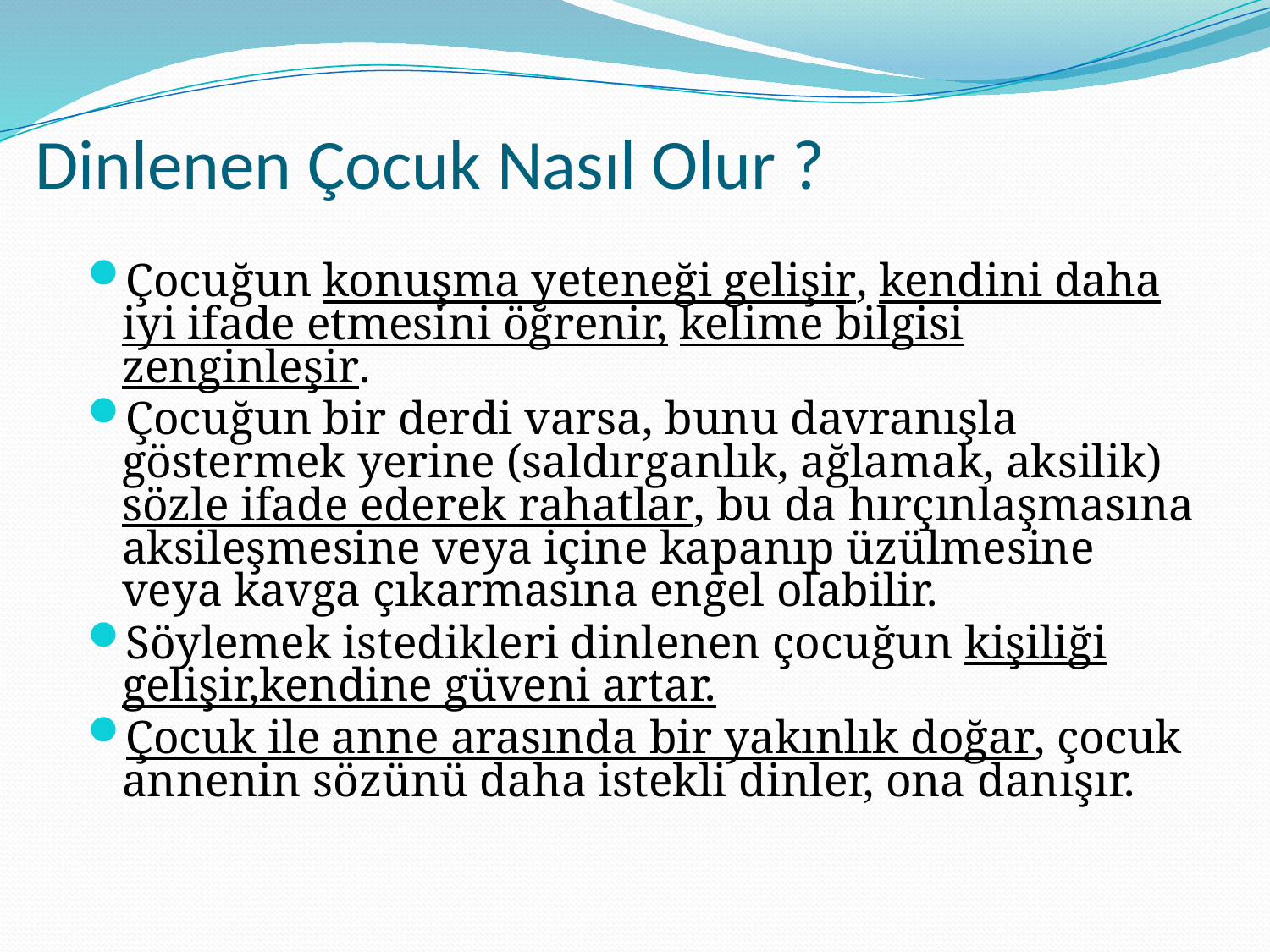

# Dinlenen Çocuk Nasıl Olur ?
Çocuğun konuşma yeteneği gelişir, kendini daha iyi ifade etmesini öğrenir, kelime bilgisi zenginleşir.
Çocuğun bir derdi varsa, bunu davranışla göstermek yerine (saldırganlık, ağlamak, aksilik) sözle ifade ederek rahatlar, bu da hırçınlaşmasına aksileşmesine veya içine kapanıp üzülmesine veya kavga çıkarmasına engel olabilir.
Söylemek istedikleri dinlenen çocuğun kişiliği gelişir,kendine güveni artar.
Çocuk ile anne arasında bir yakınlık doğar, çocuk annenin sözünü daha istekli dinler, ona danışır.